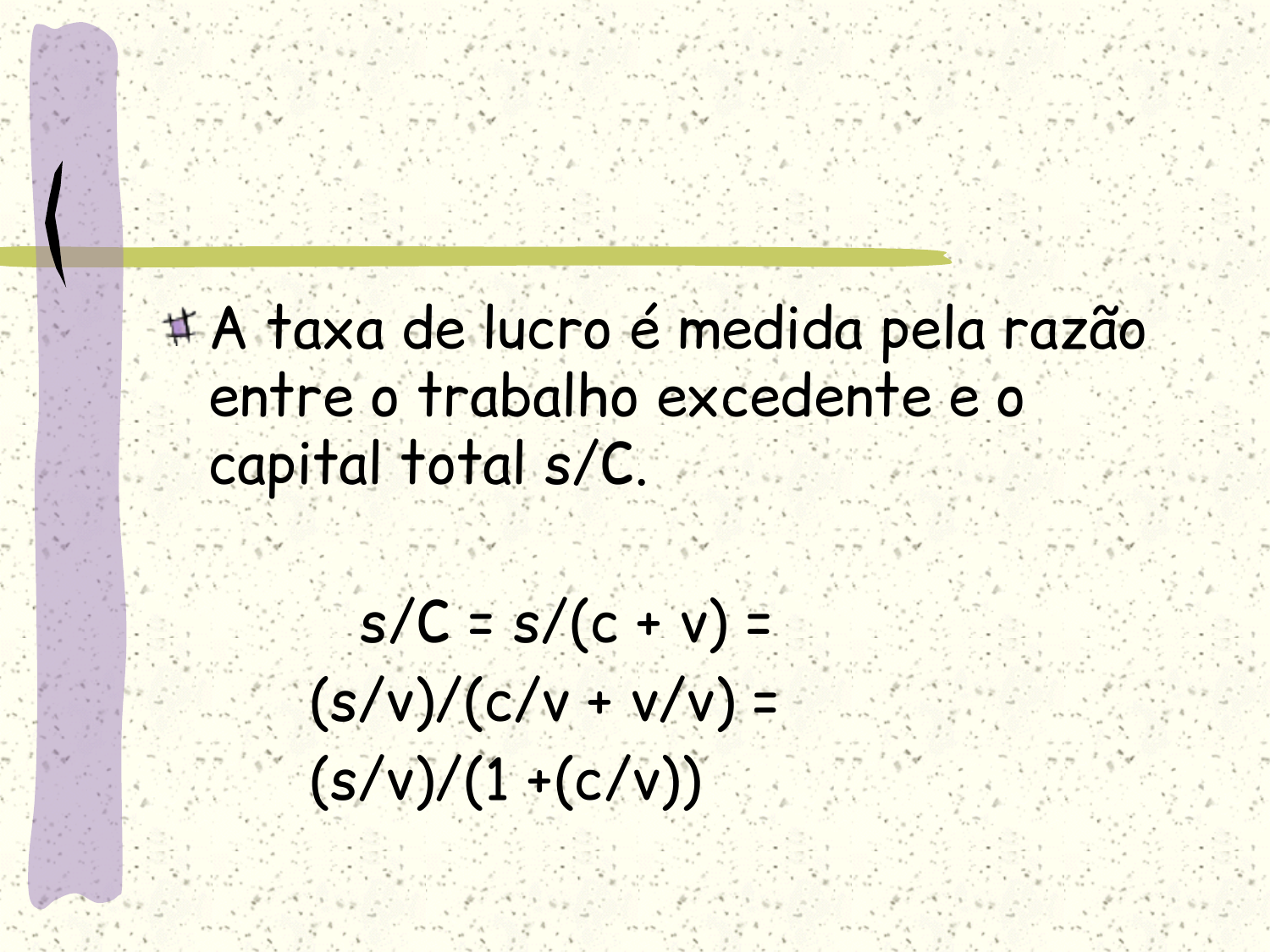

A taxa de lucro é medida pela razão entre o trabalho excedente e o capital total s/C.

   s/C = s/(c + v) =
(s/v)/(c/v + v/v) =
(s/v)/(1 +(c/v))